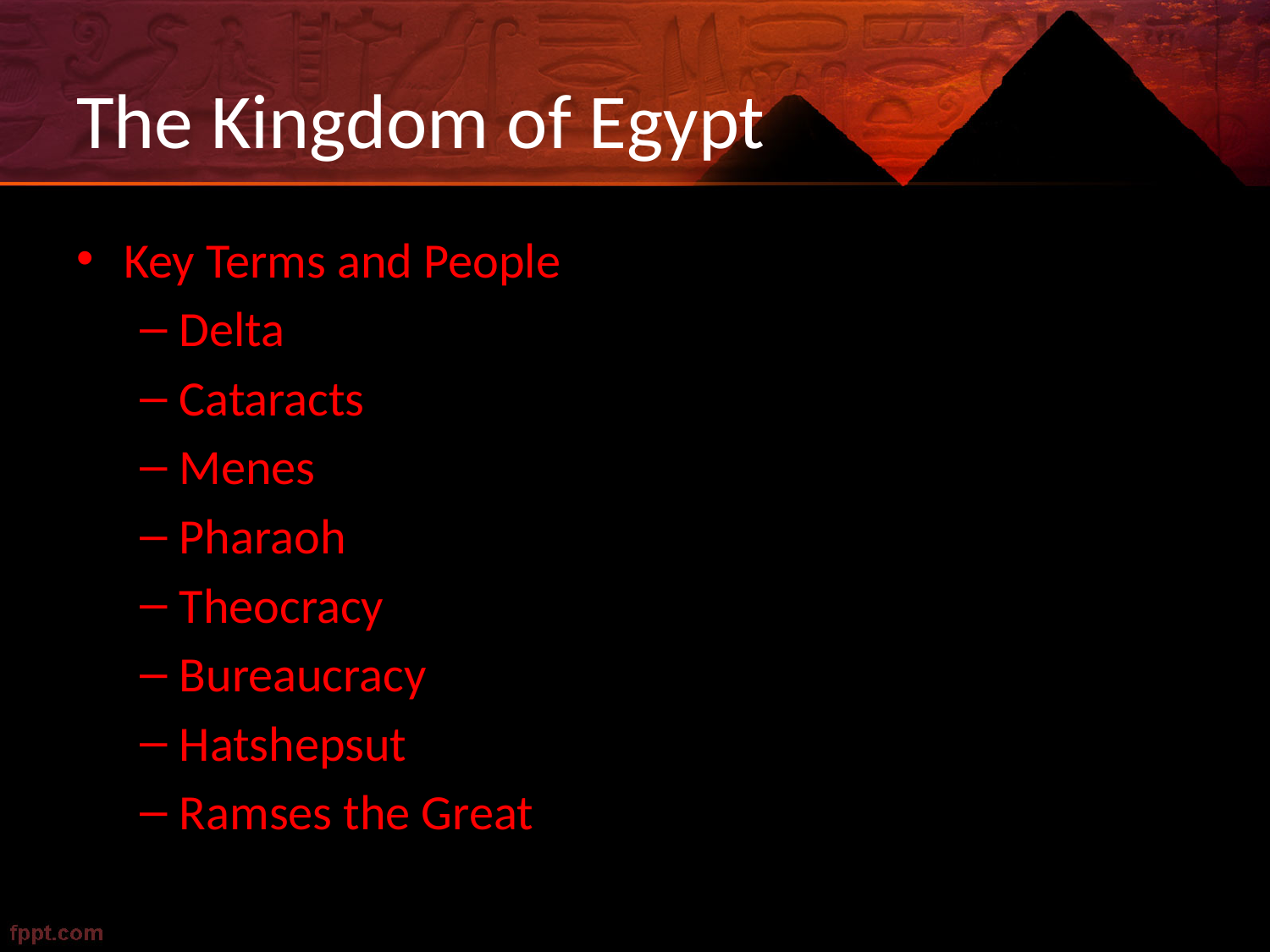

# The Kingdom of Egypt
Key Terms and People
Delta
Cataracts
Menes
Pharaoh
Theocracy
Bureaucracy
Hatshepsut
Ramses the Great